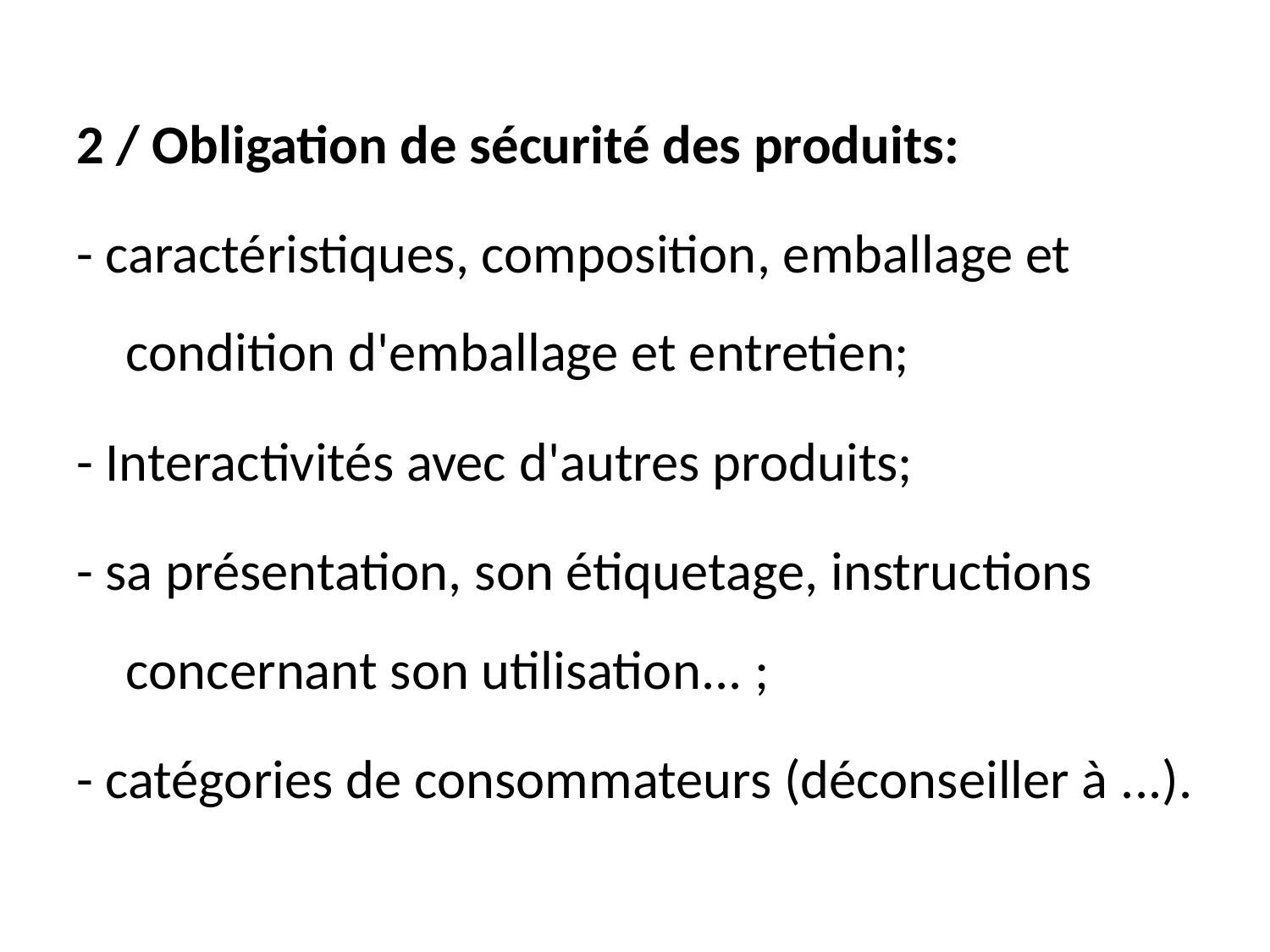

2 / Obligation de sécurité des produits:
- caractéristiques, composition, emballage et condition d'emballage et entretien;
- Interactivités avec d'autres produits;
- sa présentation, son étiquetage, instructions concernant son utilisation... ;
- catégories de consommateurs (déconseiller à ...).